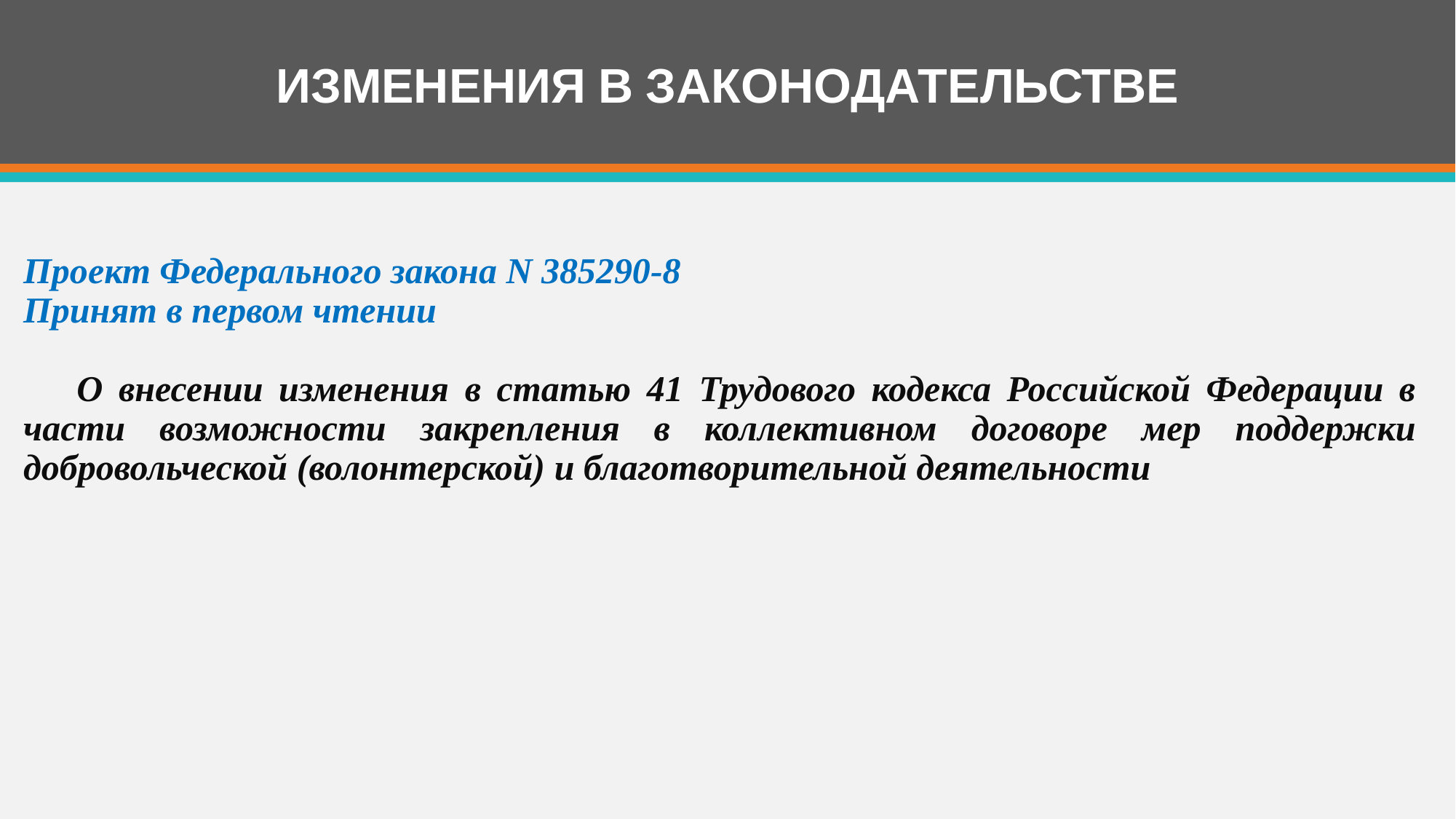

# ИЗМЕНЕНИЯ В ЗАКОНОДАТЕЛЬСТВЕ

Проект Федерального закона N 385290-8
Принят в первом чтении

О внесении изменения в статью 41 Трудового кодекса Российской Федерации в части возможности закрепления в коллективном договоре мер поддержки добровольческой (волонтерской) и благотворительной деятельности